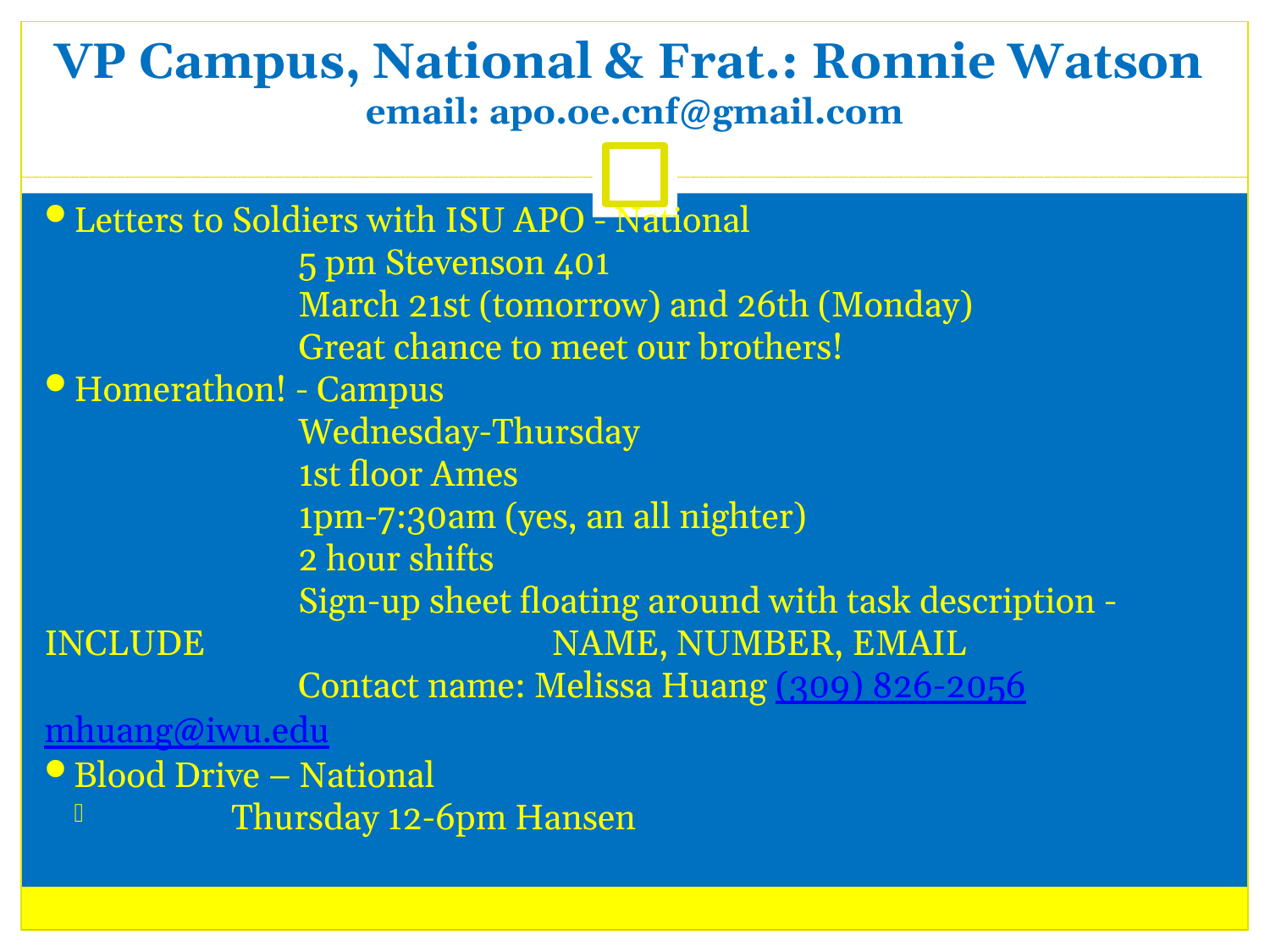

VP Campus, National & Frat.: Ronnie Watson
email: apo.oe.cnf@gmail.com
Letters to Soldiers with ISU APO - National
		5 pm Stevenson 401
		March 21st (tomorrow) and 26th (Monday)
		Great chance to meet our brothers!
Homerathon! - Campus
		Wednesday-Thursday
		1st floor Ames
		1pm-7:30am (yes, an all nighter)
		2 hour shifts
		Sign-up sheet floating around with task description - INCLUDE 			NAME, NUMBER, EMAIL
		Contact name: Melissa Huang (309) 826-2056 mhuang@iwu.edu
Blood Drive – National
	Thursday 12-6pm Hansen